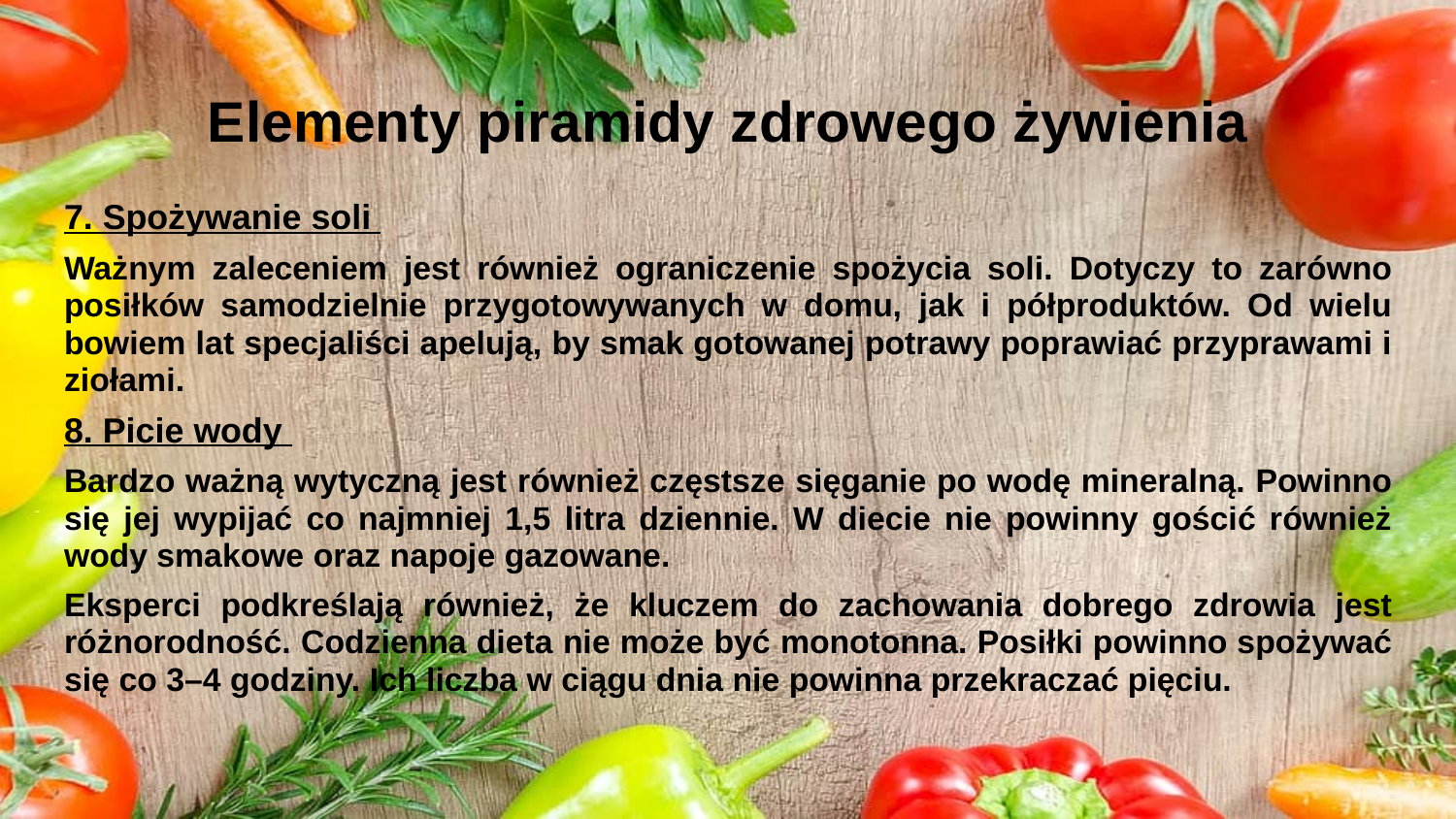

# Elementy piramidy zdrowego żywienia
7. Spożywanie soli
Ważnym zaleceniem jest również ograniczenie spożycia soli. Dotyczy to zarówno posiłków samodzielnie przygotowywanych w domu, jak i półproduktów. Od wielu bowiem lat specjaliści apelują, by smak gotowanej potrawy poprawiać przyprawami i ziołami.
8. Picie wody
Bardzo ważną wytyczną jest również częstsze sięganie po wodę mineralną. Powinno się jej wypijać co najmniej 1,5 litra dziennie. W diecie nie powinny gościć również wody smakowe oraz napoje gazowane.
Eksperci podkreślają również, że kluczem do zachowania dobrego zdrowia jest różnorodność. Codzienna dieta nie może być monotonna. Posiłki powinno spożywać się co 3–4 godziny. Ich liczba w ciągu dnia nie powinna przekraczać pięciu.